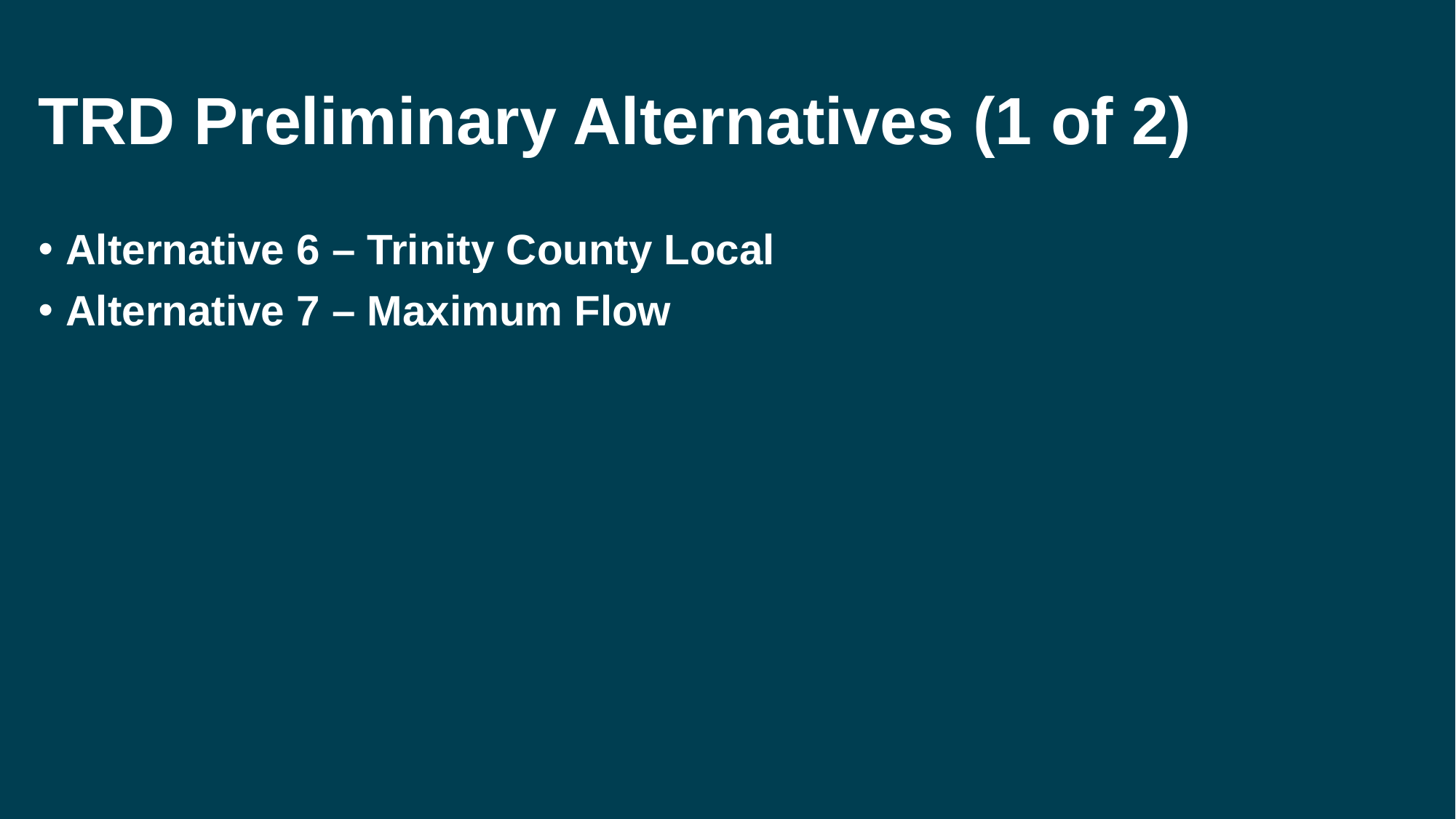

# TRD Preliminary Alternatives (1 of 2)
Alternative 6 – Trinity County Local
Alternative 7 – Maximum Flow